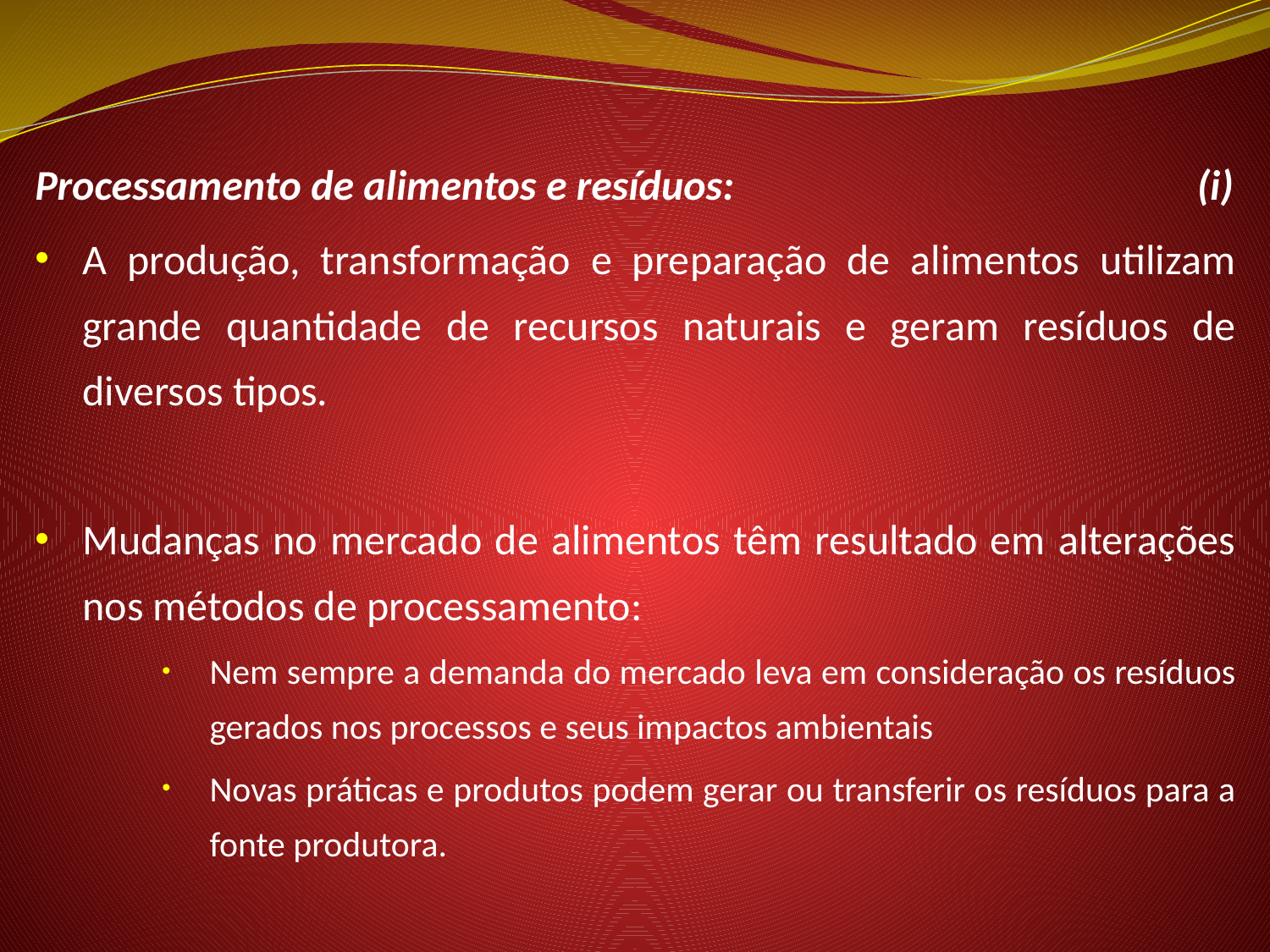

Processamento de alimentos e resíduos: 				  (i)
A produção, transformação e preparação de alimentos utilizam grande quantidade de recursos naturais e geram resíduos de diversos tipos.

Mudanças no mercado de alimentos têm resultado em alterações nos métodos de processamento:
Nem sempre a demanda do mercado leva em consideração os resíduos gerados nos processos e seus impactos ambientais
Novas práticas e produtos podem gerar ou transferir os resíduos para a fonte produtora.